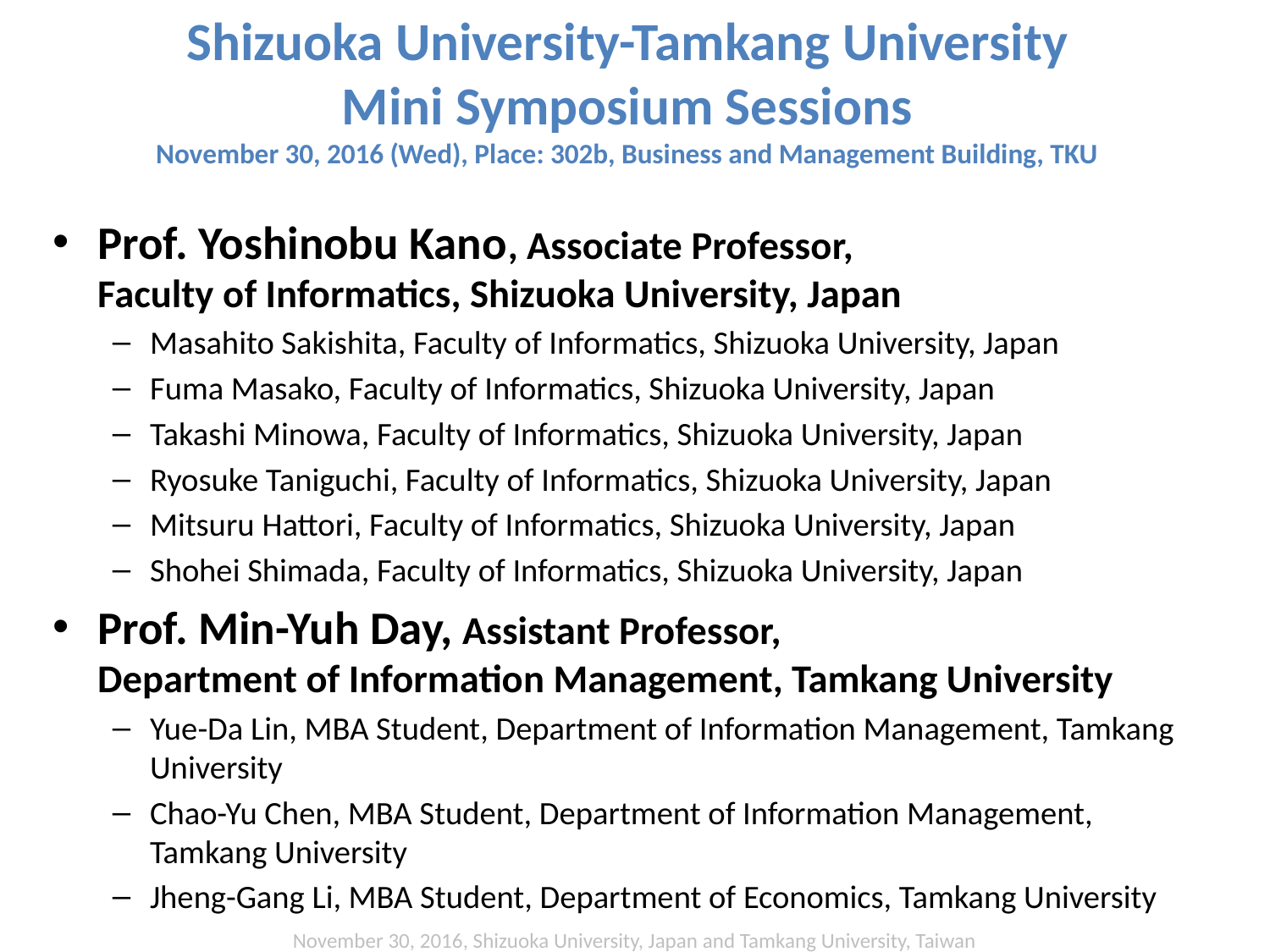

# Shizuoka University-Tamkang University Mini Symposium Sessions November 30, 2016 (Wed), Place: 302b, Business and Management Building, TKU
Prof. Yoshinobu Kano, Associate Professor,
Faculty of Informatics, Shizuoka University, Japan
Masahito Sakishita, Faculty of Informatics, Shizuoka University, Japan
Fuma Masako, Faculty of Informatics, Shizuoka University, Japan
Takashi Minowa, Faculty of Informatics, Shizuoka University, Japan
Ryosuke Taniguchi, Faculty of Informatics, Shizuoka University, Japan
Mitsuru Hattori, Faculty of Informatics, Shizuoka University, Japan
Shohei Shimada, Faculty of Informatics, Shizuoka University, Japan
Prof. Min-Yuh Day, Assistant Professor,
Department of Information Management, Tamkang University
Yue-Da Lin, MBA Student, Department of Information Management, Tamkang University
Chao-Yu Chen, MBA Student, Department of Information Management, Tamkang University
Jheng-Gang Li, MBA Student, Department of Economics, Tamkang University
November 30, 2016, Shizuoka University, Japan and Tamkang University, Taiwan